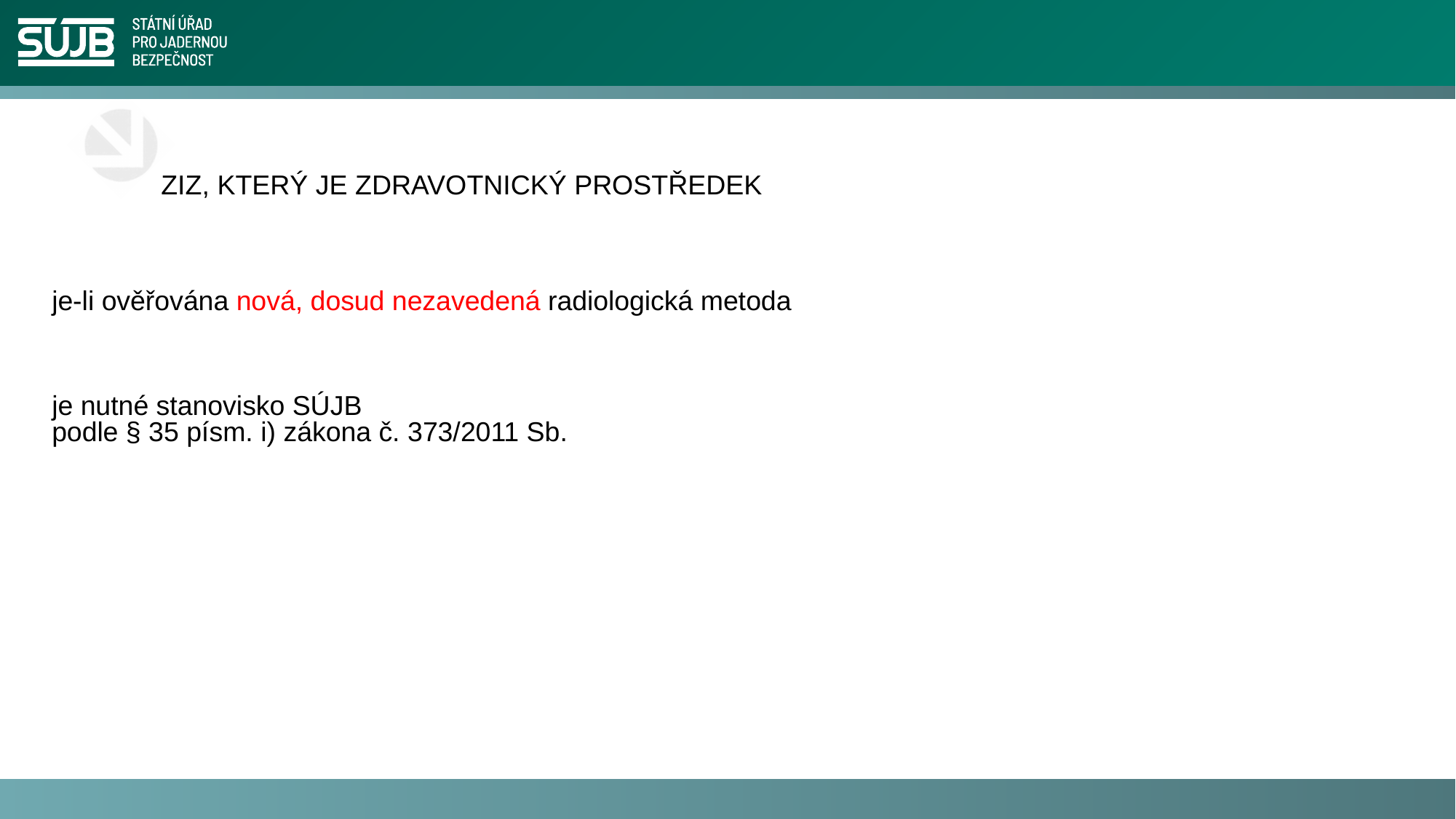

#

		ZIZ, KTERÝ JE ZDRAVOTNICKÝ PROSTŘEDEK

	je-li ověřována nová, dosud nezavedená radiologická metoda
je nutné stanovisko SÚJB
podle § 35 písm. i) zákona č. 373/2011 Sb.